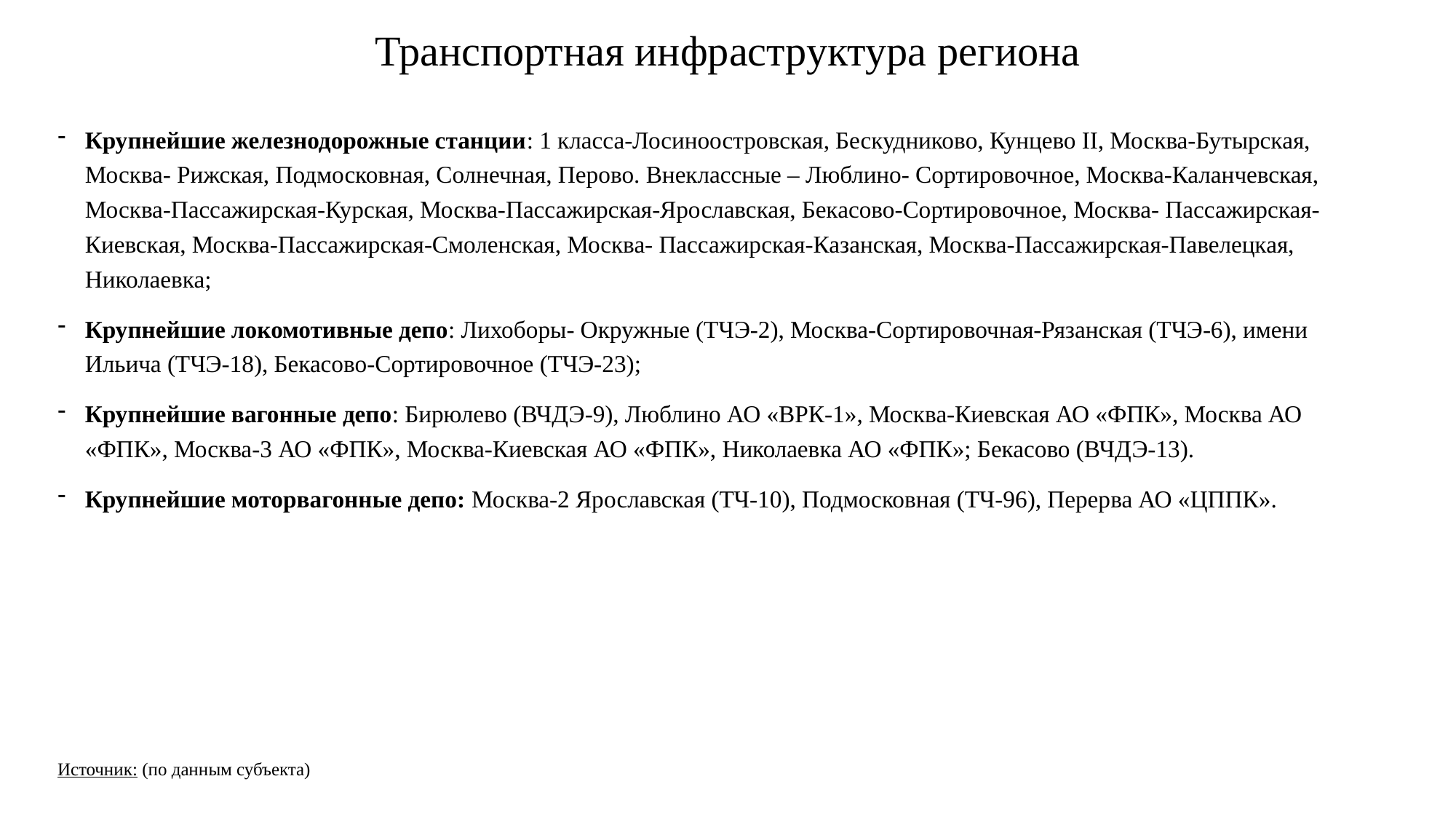

# Транспортная инфраструктура региона
Крупнейшие железнодорожные станции: 1 класса-Лосиноостровская, Бескудниково, Кунцево II, Москва-Бутырская, Москва- Рижская, Подмосковная, Солнечная, Перово. Внеклассные – Люблино- Сортировочное, Москва-Каланчевская, Москва-Пассажирская-Курская, Москва-Пассажирская-Ярославская, Бекасово-Сортировочное, Москва- Пассажирская-Киевская, Москва-Пассажирская-Смоленская, Москва- Пассажирская-Казанская, Москва-Пассажирская-Павелецкая, Николаевка;
Крупнейшие локомотивные депо: Лихоборы- Окружные (ТЧЭ-2), Москва-Сортировочная-Рязанская (ТЧЭ-6), имени Ильича (ТЧЭ-18), Бекасово-Сортировочное (ТЧЭ-23);
Крупнейшие вагонные депо: Бирюлево (ВЧДЭ-9), Люблино АО «ВРК-1», Москва-Киевская АО «ФПК», Москва АО «ФПК», Москва-3 АО «ФПК», Москва-Киевская АО «ФПК», Николаевка АО «ФПК»; Бекасово (ВЧДЭ-13).
Крупнейшие моторвагонные депо: Москва-2 Ярославская (ТЧ-10), Подмосковная (ТЧ-96), Перерва АО «ЦППК».
Источник: (по данным субъекта)